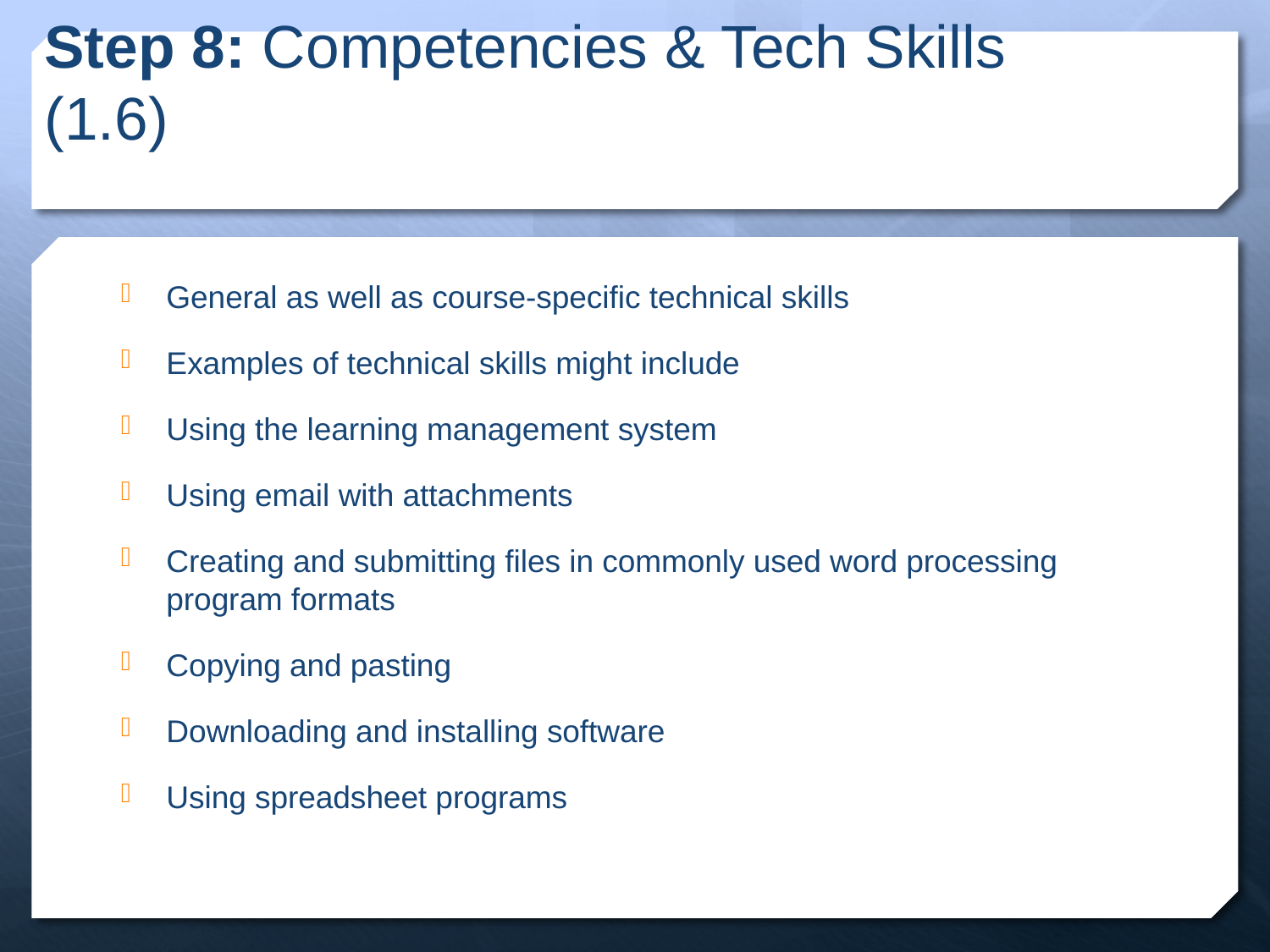

# Step 8: Competencies & Tech Skills (1.6)
General as well as course-specific technical skills
Examples of technical skills might include
Using the learning management system
Using email with attachments
Creating and submitting files in commonly used word processing program formats
Copying and pasting
Downloading and installing software
Using spreadsheet programs